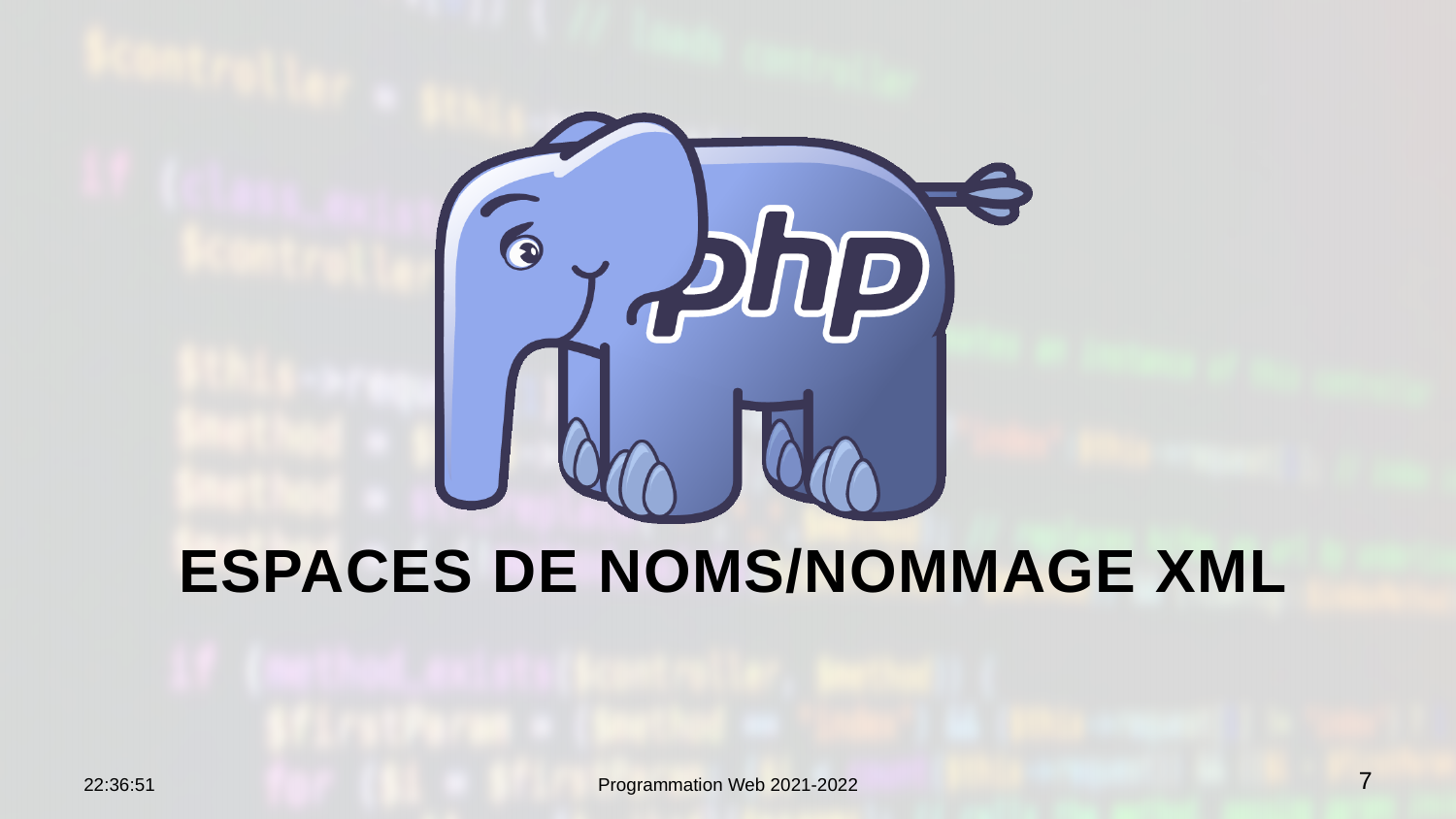

# Espaces de noms/nommage XML
22:36:51
Programmation Web 2021-2022
7